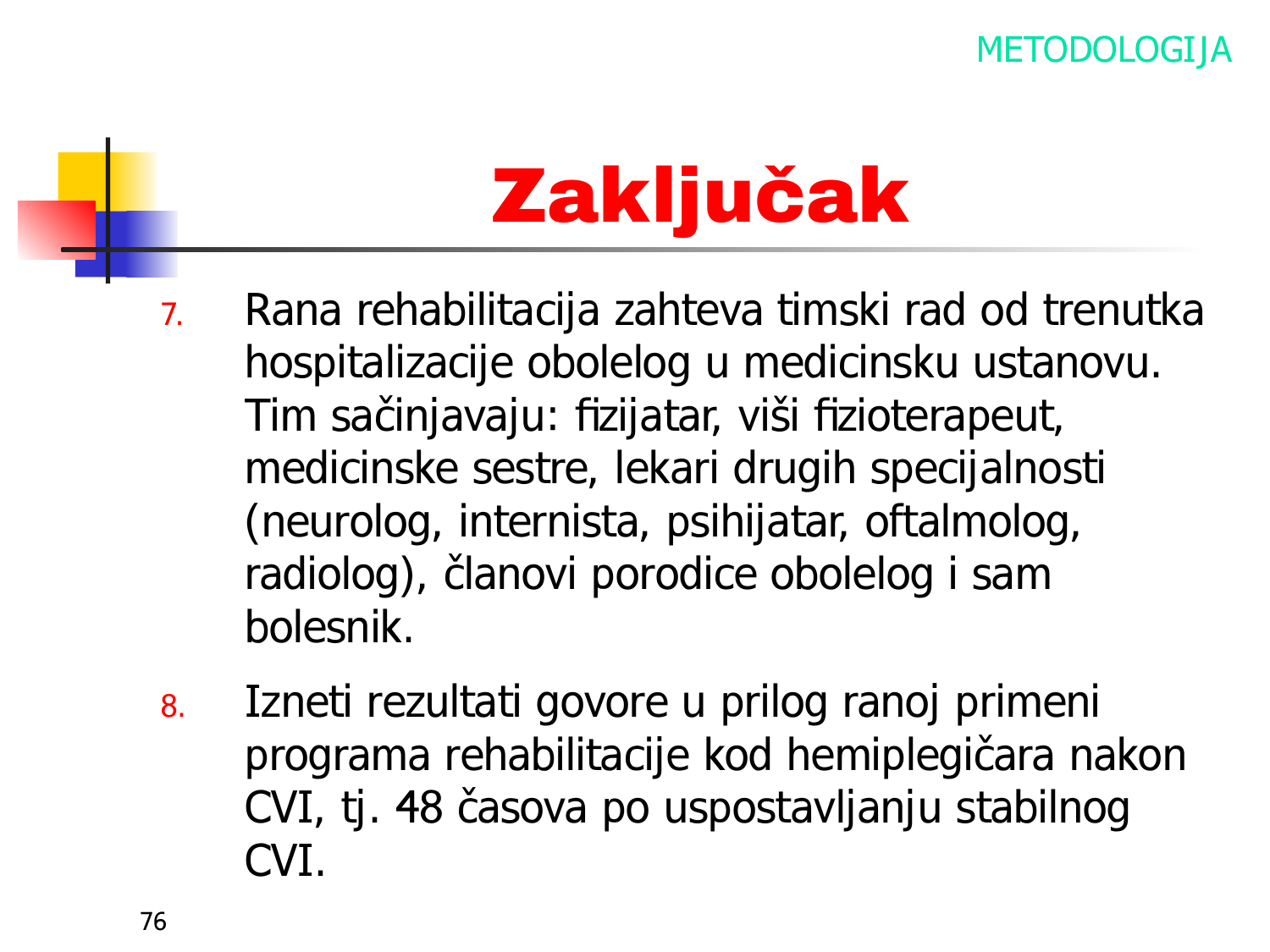

METODOLOGIJA
# Zaključak

Rana rehabilitacija zahteva timski rad od trenutka hospitalizacije obolelog u medicinsku ustanovu. Tim sačinjavaju: fizijatar, viši fizioterapeut, medicinske sestre, lekari drugih specijalnosti (neurolog, internista, psihijatar, oftalmolog, radiolog), članovi porodice obolelog i sam bolesnik.
Izneti rezultati govore u prilog ranoj primeni programa rehabilitacije kod hemiplegičara nakon CVI, tj. 48 časova po uspostavljanju stabilnog CVI.
76